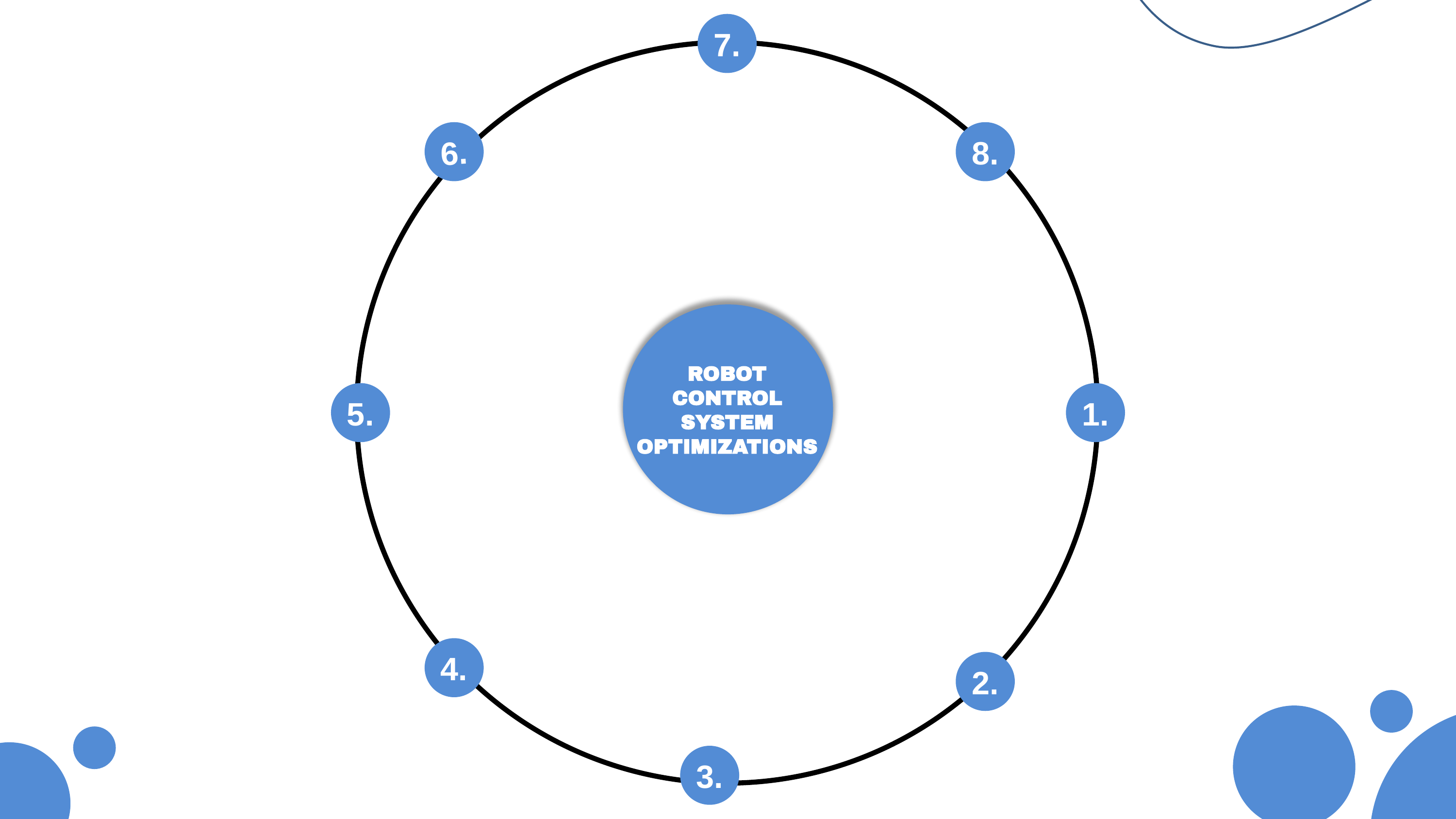

7.

6.
8.
5.
1.
4.
2.
3.

ROBOT CONTROL SYSTEM OPTIMIZATIONS